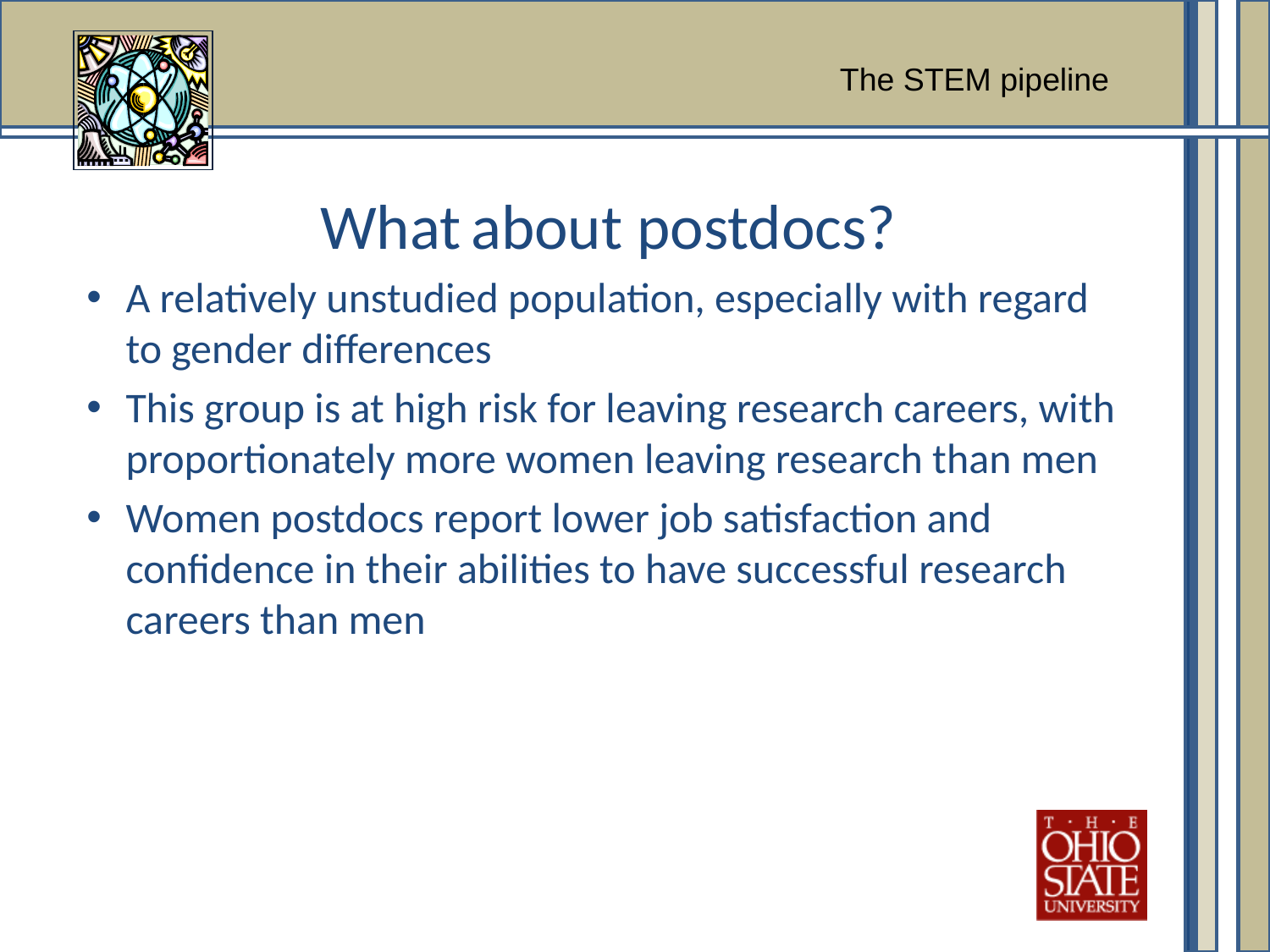

The STEM pipeline
What about postdocs?
A relatively unstudied population, especially with regard to gender differences
This group is at high risk for leaving research careers, with proportionately more women leaving research than men
Women postdocs report lower job satisfaction and confidence in their abilities to have successful research careers than men